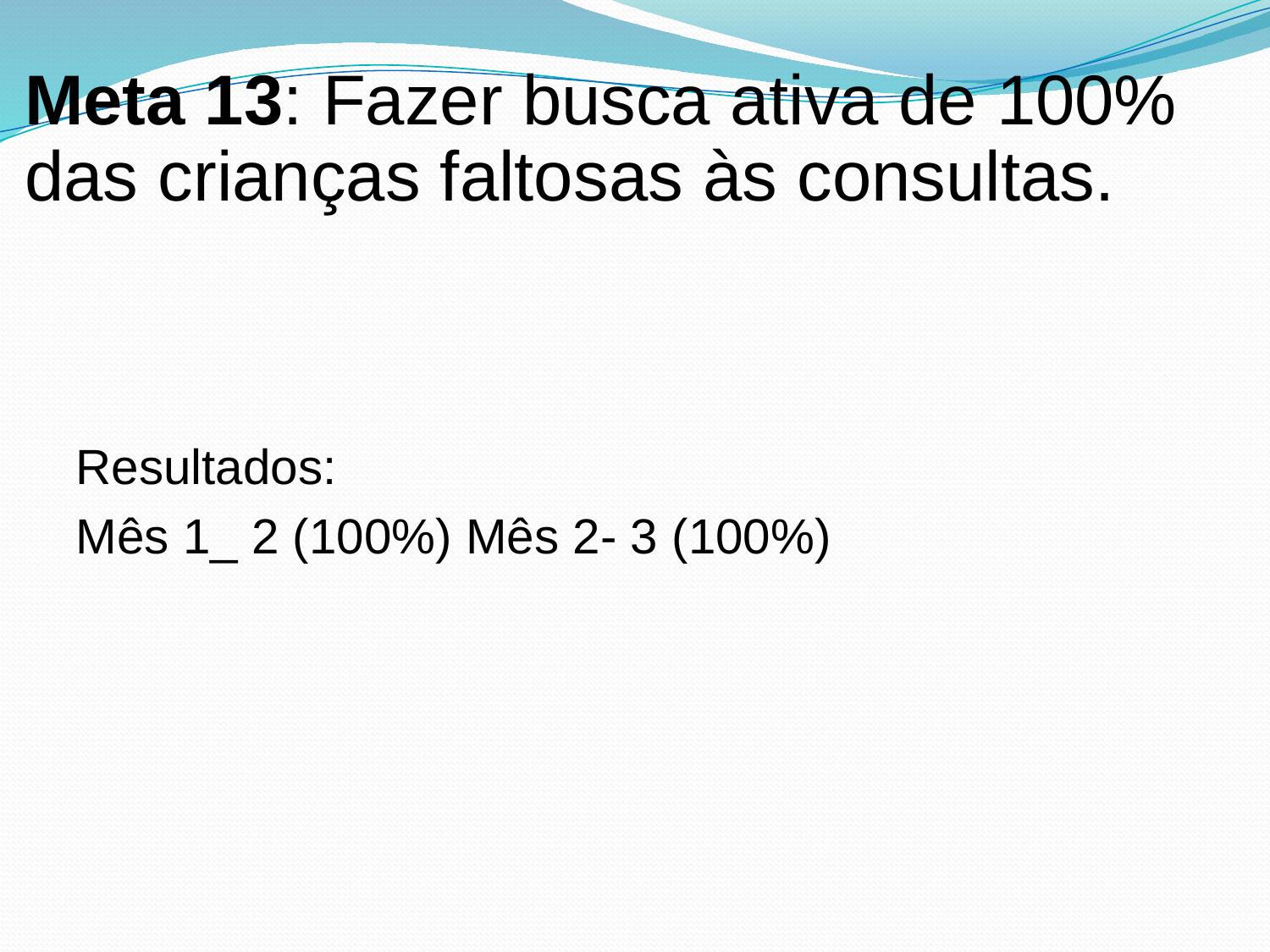

# Meta 13: Fazer busca ativa de 100% das crianças faltosas às consultas.

Resultados:
Mês 1_ 2 (100%) Mês 2- 3 (100%)